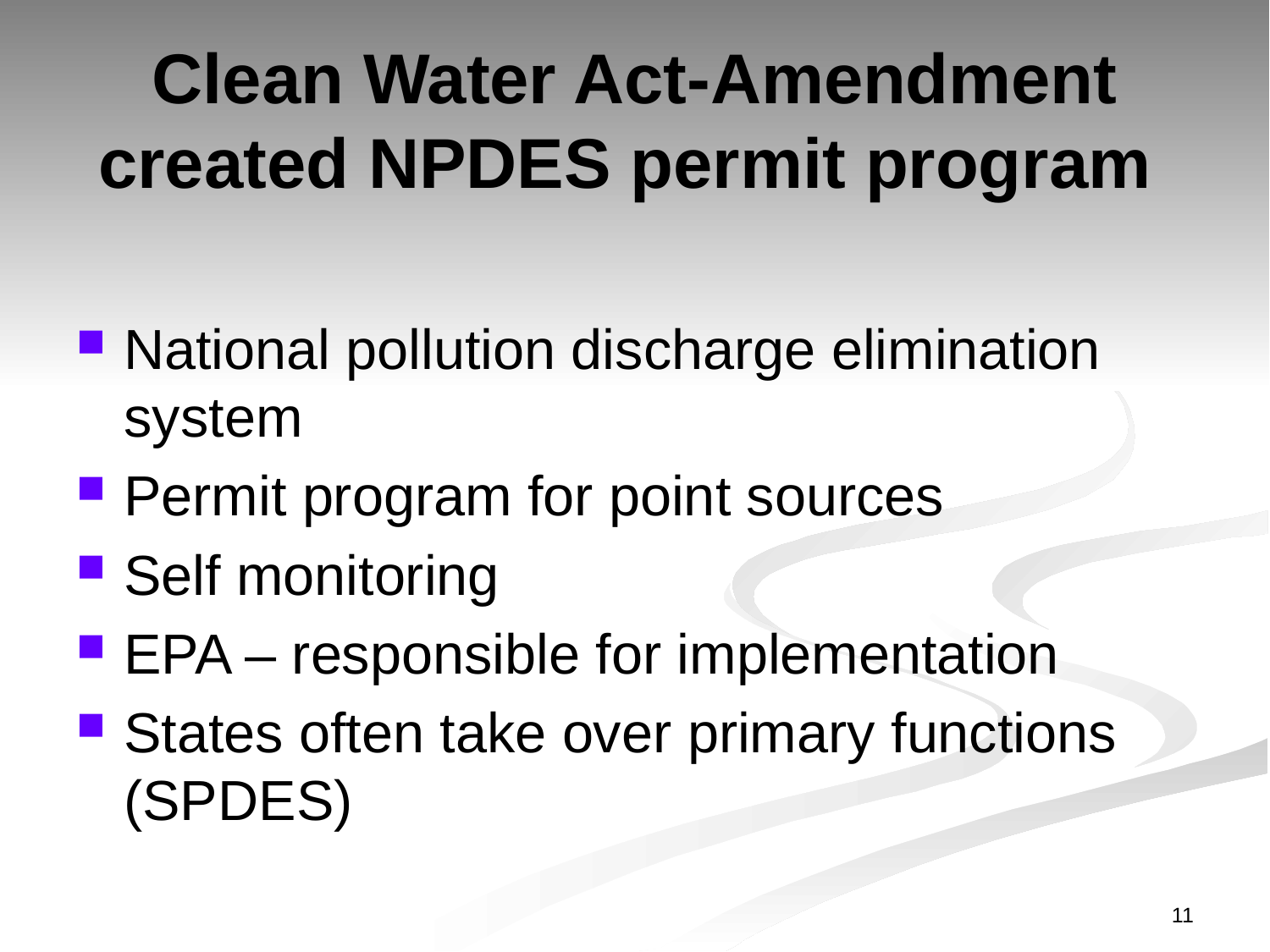

# Clean Water Act-Amendment created NPDES permit program
National pollution discharge elimination system
Permit program for point sources
Self monitoring
EPA – responsible for implementation
States often take over primary functions (SPDES)
11